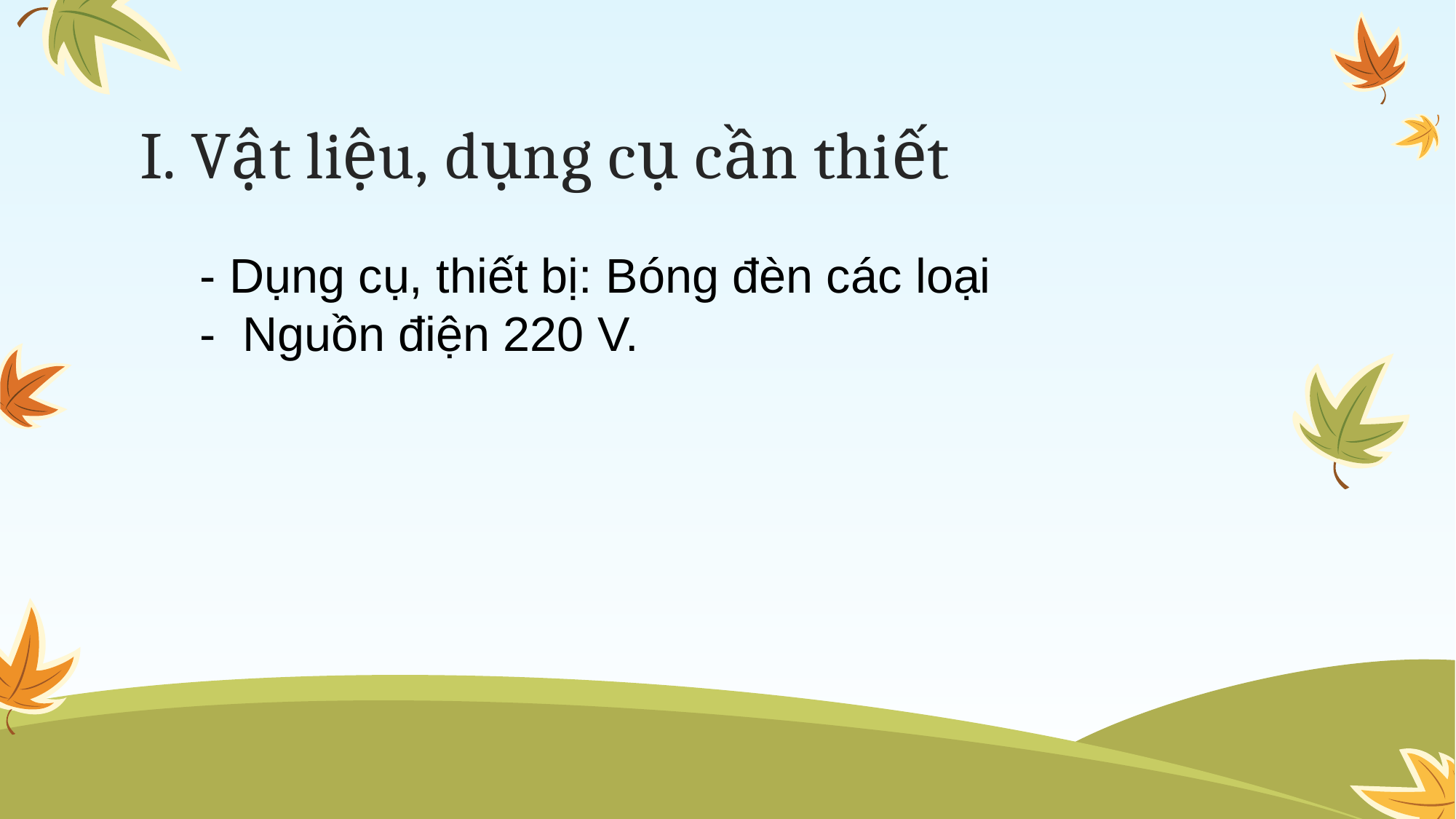

# I. Vật liệu, dụng cụ cần thiết
- Dụng cụ, thiết bị: Bóng đèn các loại
-  Nguồn điện 220 V.